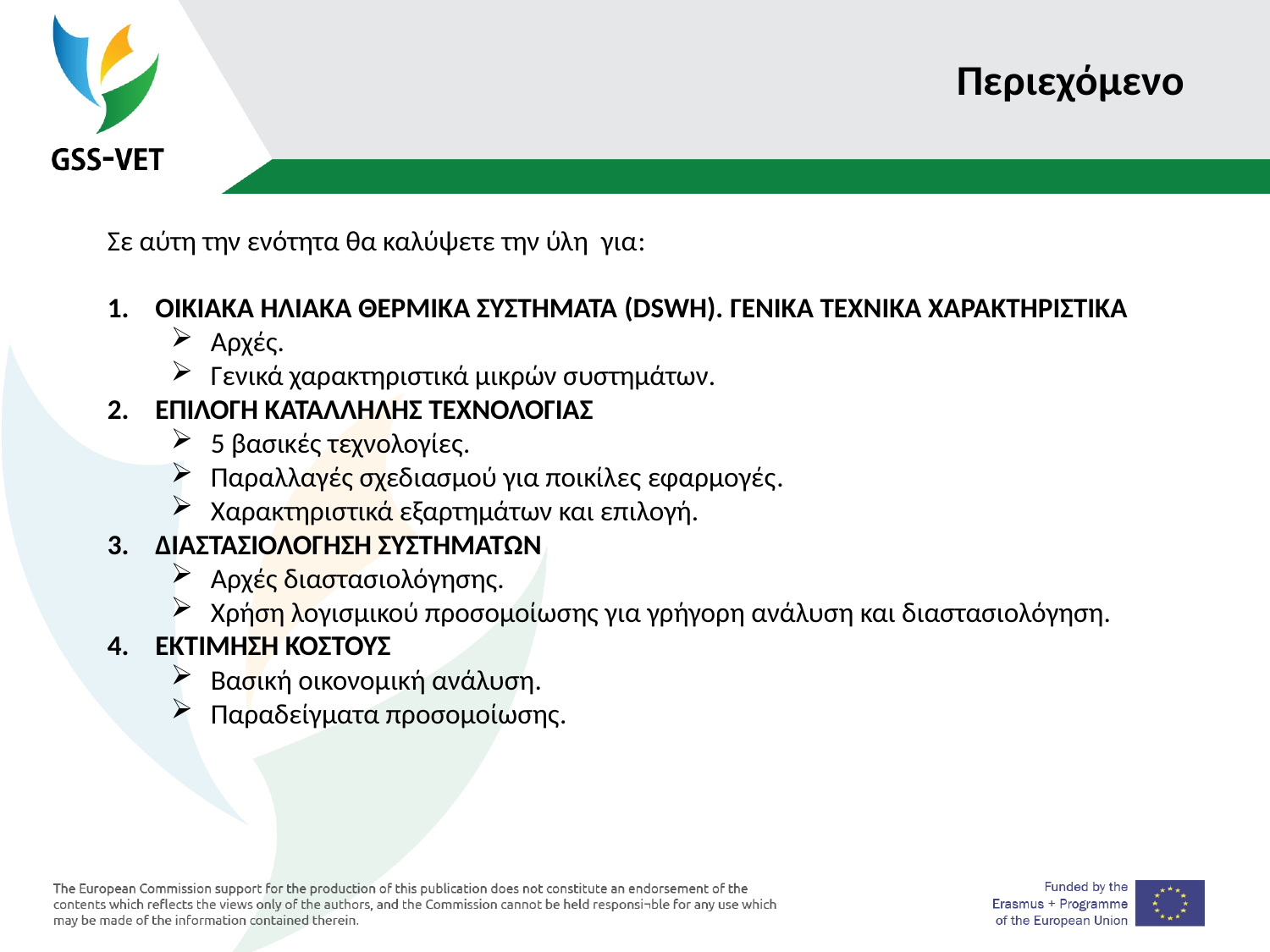

# Περιεχόμενο
Σε αύτη την ενότητα θα καλύψετε την ύλη  για:

ΟΙΚΙΑΚΑ ΗΛΙΑΚΑ ΘΕΡΜΙΚΑ ΣΥΣΤΗΜΑΤΑ (DSWH). ΓΕΝΙΚΑ ΤΕΧΝΙΚΑ ΧΑΡΑΚΤΗΡΙΣΤΙΚΑ
Αρχές.
Γενικά χαρακτηριστικά μικρών συστημάτων.
ΕΠΙΛΟΓΗ ΚΑΤΑΛΛΗΛΗΣ ΤΕΧΝΟΛΟΓΙΑΣ
5 βασικές τεχνολογίες.
Παραλλαγές σχεδιασμού για ποικίλες εφαρμογές.
Χαρακτηριστικά εξαρτημάτων και επιλογή.
ΔΙΑΣΤΑΣΙΟΛΟΓΗΣΗ ΣΥΣΤΗΜΑΤΩΝ
Αρχές διαστασιολόγησης.
Χρήση λογισμικού προσομοίωσης για γρήγορη ανάλυση και διαστασιολόγηση.
ΕΚΤΙΜΗΣΗ ΚΟΣΤΟΥΣ
Βασική οικονομική ανάλυση.
Παραδείγματα προσομοίωσης.